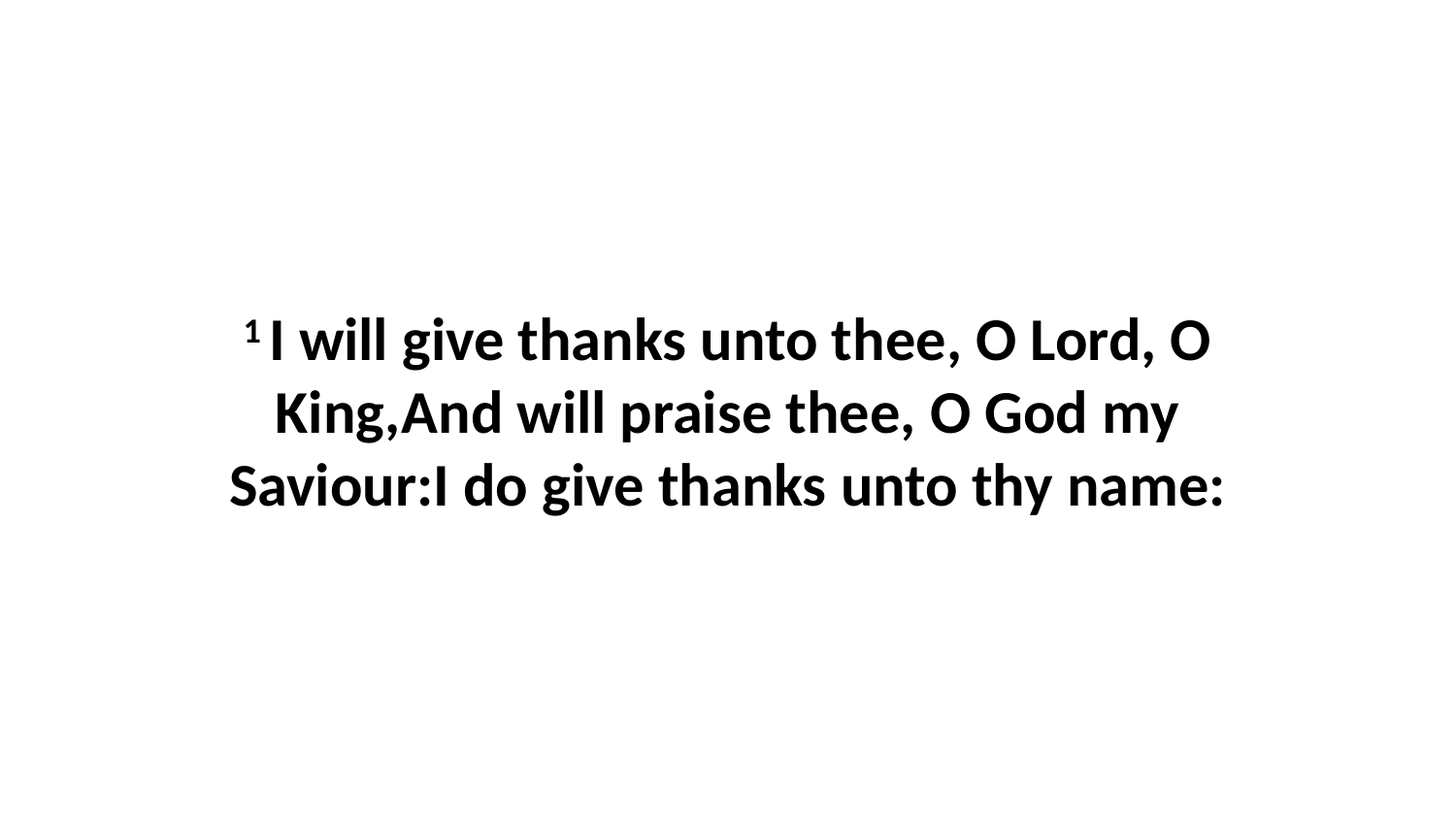

1 I will give thanks unto thee, O Lord, O King,And will praise thee, O God my Saviour:I do give thanks unto thy name: